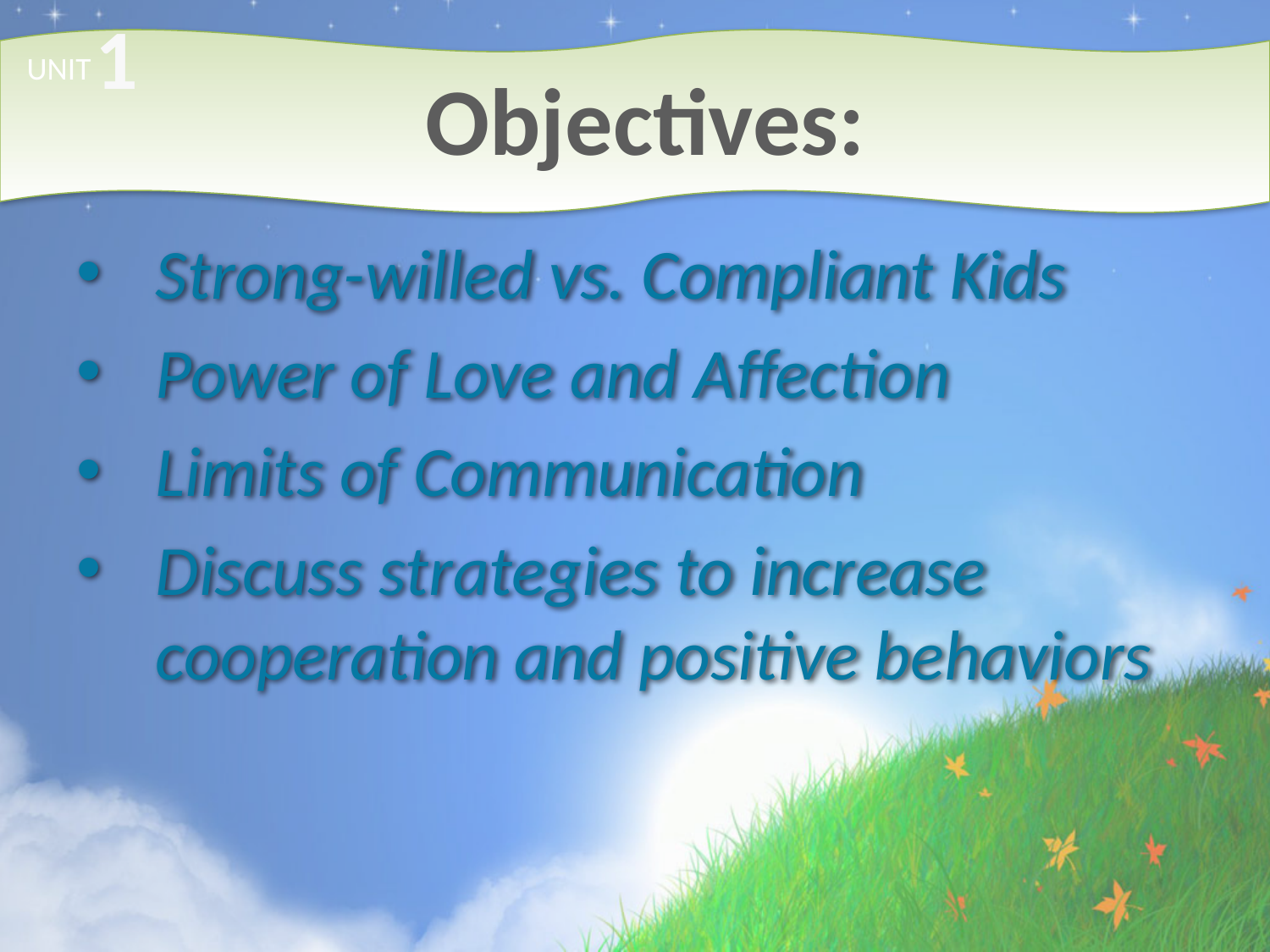

1

# Objectives:
UNIT
Strong-willed vs. Compliant Kids
Power of Love and Affection
Limits of Communication
Discuss strategies to increase cooperation and positive behaviors